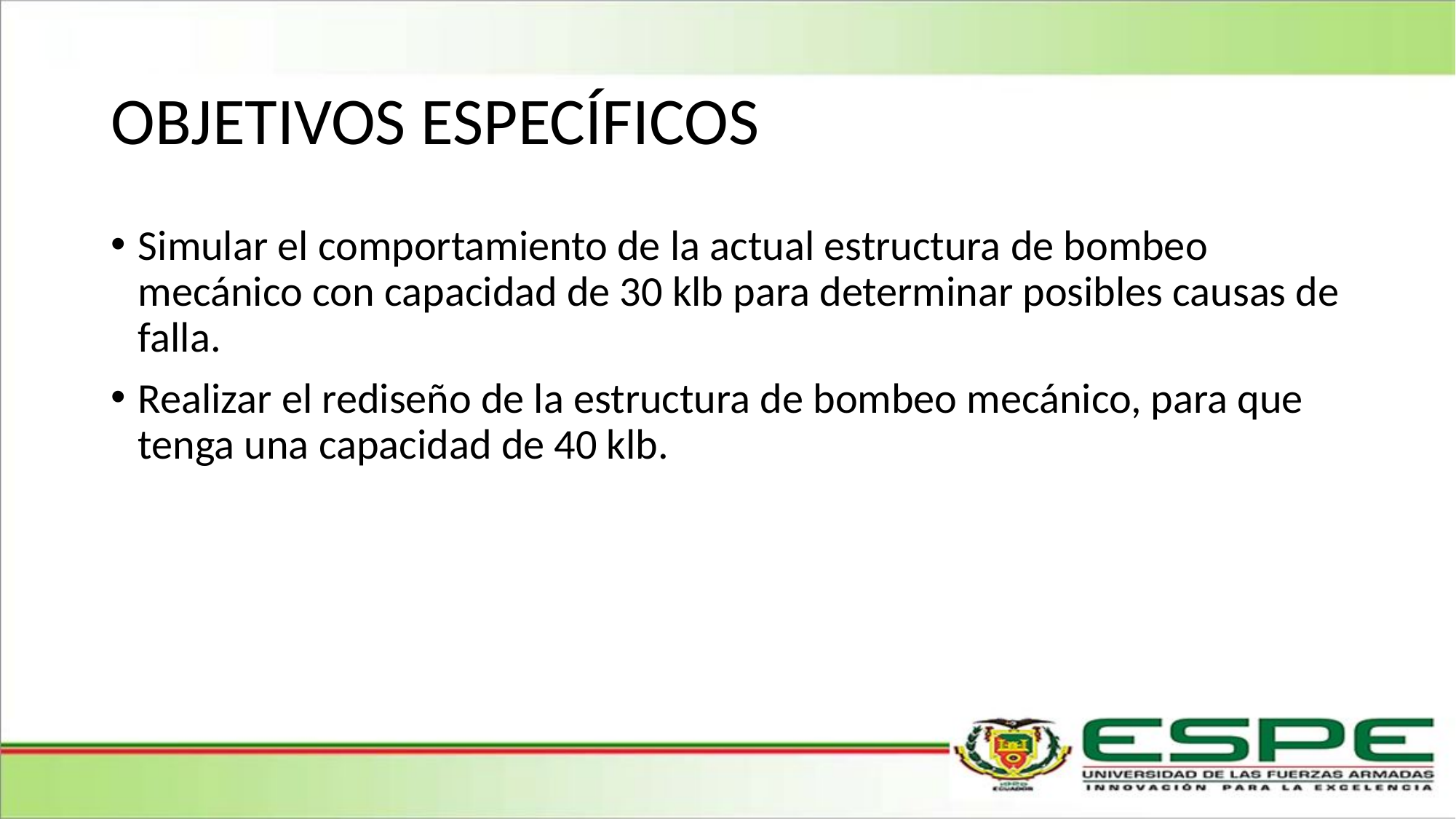

# OBJETIVOS ESPECÍFICOS
Simular el comportamiento de la actual estructura de bombeo mecánico con capacidad de 30 klb para determinar posibles causas de falla.
Realizar el rediseño de la estructura de bombeo mecánico, para que tenga una capacidad de 40 klb.